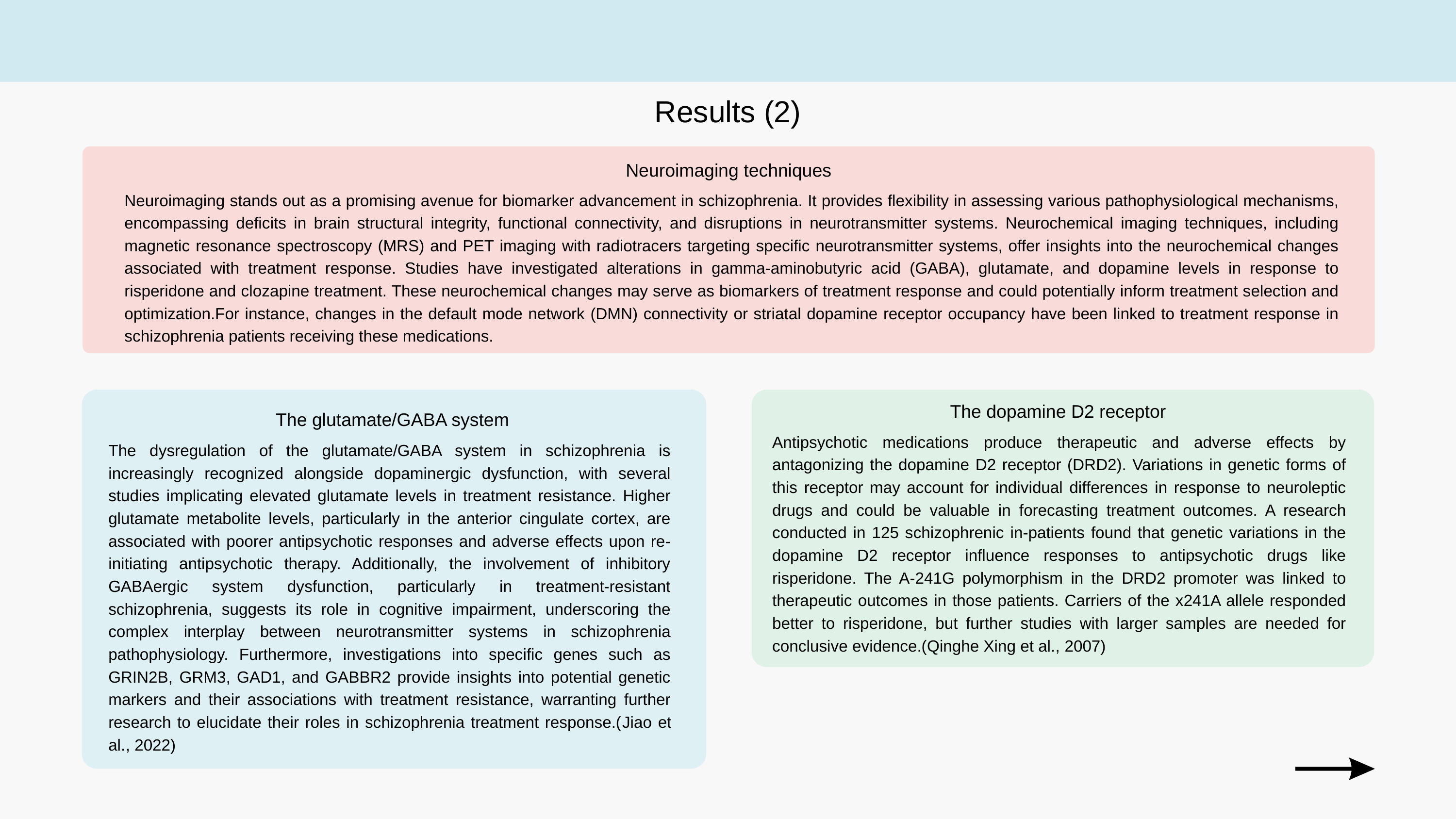

Results (2)

Neuroimaging techniques
Neuroimaging stands out as a promising avenue for biomarker advancement in schizophrenia. It provides flexibility in assessing various pathophysiological mechanisms, encompassing deficits in brain structural integrity, functional connectivity, and disruptions in neurotransmitter systems. Neurochemical imaging techniques, including magnetic resonance spectroscopy (MRS) and PET imaging with radiotracers targeting specific neurotransmitter systems, offer insights into the neurochemical changes associated with treatment response. Studies have investigated alterations in gamma-aminobutyric acid (GABA), glutamate, and dopamine levels in response to risperidone and clozapine treatment. These neurochemical changes may serve as biomarkers of treatment response and could potentially inform treatment selection and optimization.For instance, changes in the default mode network (DMN) connectivity or striatal dopamine receptor occupancy have been linked to treatment response in schizophrenia patients receiving these medications.

 The glutamate/GABA system
The dysregulation of the glutamate/GABA system in schizophrenia is increasingly recognized alongside dopaminergic dysfunction, with several studies implicating elevated glutamate levels in treatment resistance. Higher glutamate metabolite levels, particularly in the anterior cingulate cortex, are associated with poorer antipsychotic responses and adverse effects upon re-initiating antipsychotic therapy. Additionally, the involvement of inhibitory GABAergic system dysfunction, particularly in treatment-resistant schizophrenia, suggests its role in cognitive impairment, underscoring the complex interplay between neurotransmitter systems in schizophrenia pathophysiology. Furthermore, investigations into specific genes such as GRIN2B, GRM3, GAD1, and GABBR2 provide insights into potential genetic markers and their associations with treatment resistance, warranting further research to elucidate their roles in schizophrenia treatment response.(Jiao et al., 2022)

The dopamine D2 receptor
Antipsychotic medications produce therapeutic and adverse effects by antagonizing the dopamine D2 receptor (DRD2). Variations in genetic forms of this receptor may account for individual differences in response to neuroleptic drugs and could be valuable in forecasting treatment outcomes. A research conducted in 125 schizophrenic in-patients found that genetic variations in the dopamine D2 receptor influence responses to antipsychotic drugs like risperidone. The A-241G polymorphism in the DRD2 promoter was linked to therapeutic outcomes in those patients. Carriers of the x241A allele responded better to risperidone, but further studies with larger samples are needed for conclusive evidence.(Qinghe Xing et al., 2007)